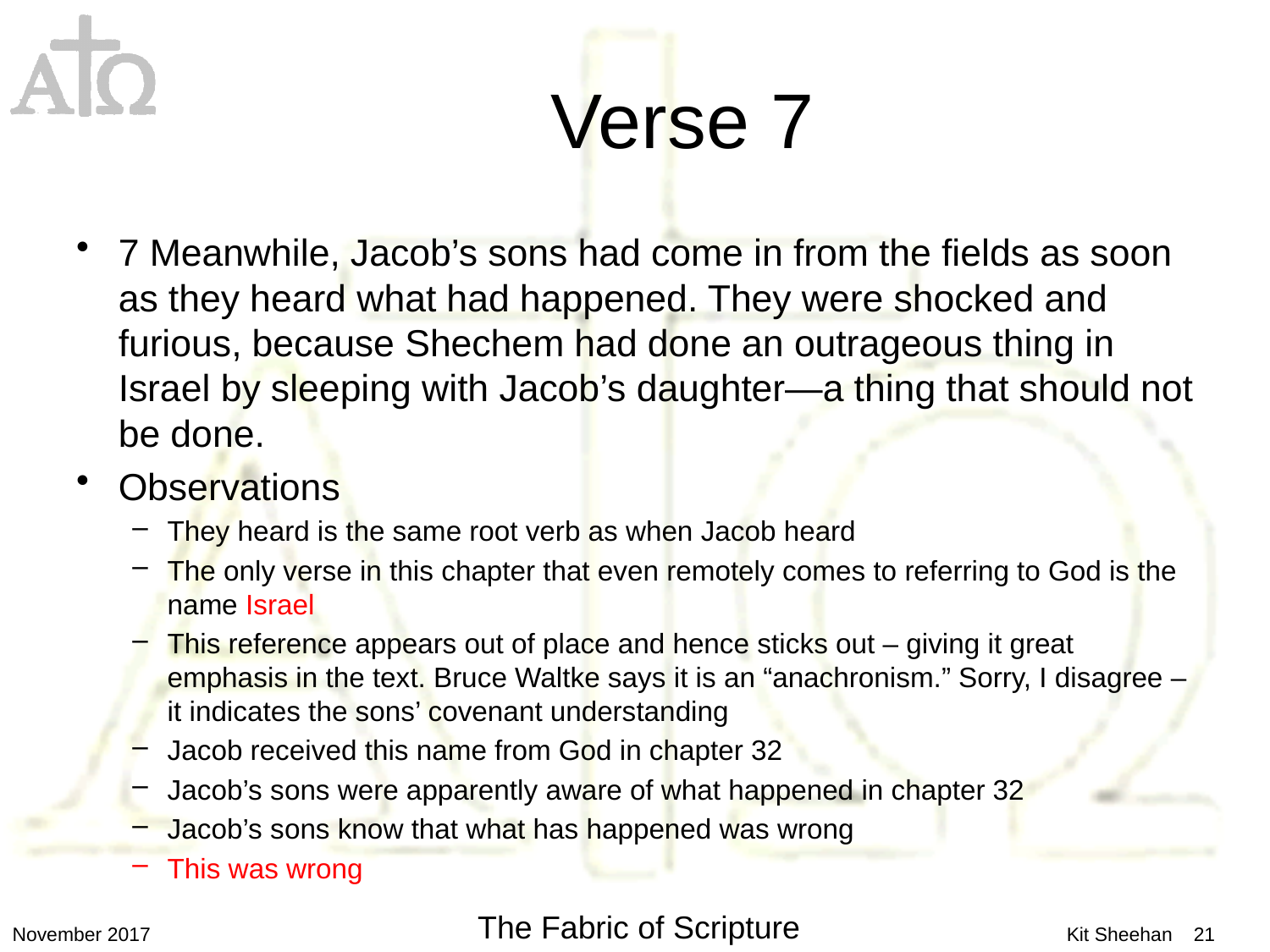

# Verse 7
7 Meanwhile, Jacob’s sons had come in from the fields as soon as they heard what had happened. They were shocked and furious, because Shechem had done an outrageous thing in Israel by sleeping with Jacob’s daughter—a thing that should not be done.
Observations
They heard is the same root verb as when Jacob heard
The only verse in this chapter that even remotely comes to referring to God is the name Israel
This reference appears out of place and hence sticks out – giving it great emphasis in the text. Bruce Waltke says it is an “anachronism.” Sorry, I disagree – it indicates the sons’ covenant understanding
Jacob received this name from God in chapter 32
Jacob’s sons were apparently aware of what happened in chapter 32
Jacob’s sons know that what has happened was wrong
This was wrong